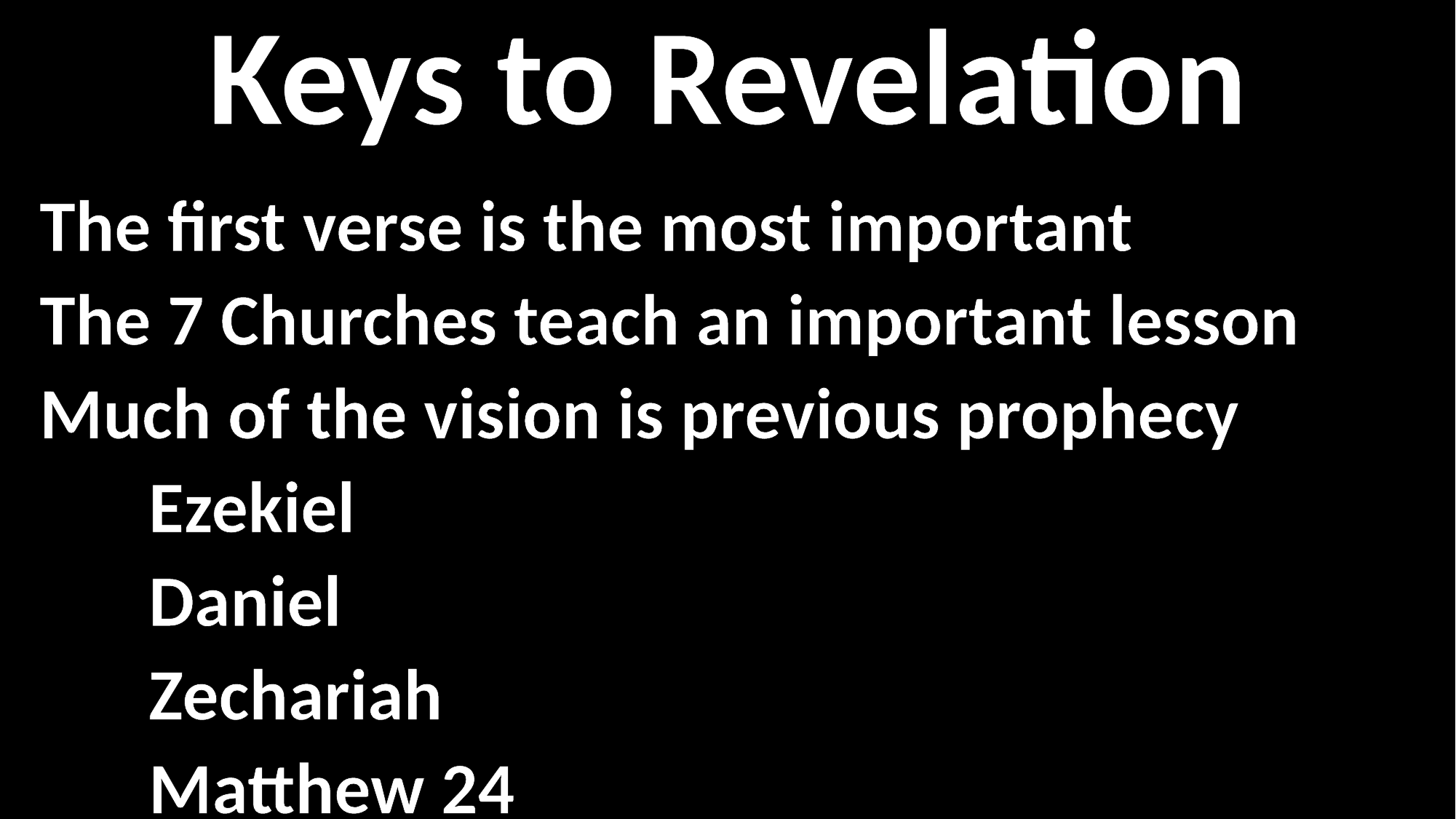

Keys to Revelation
The first verse is the most important
The 7 Churches teach an important lesson
Much of the vision is previous prophecy
	Ezekiel
	Daniel
	Zechariah
	Matthew 24